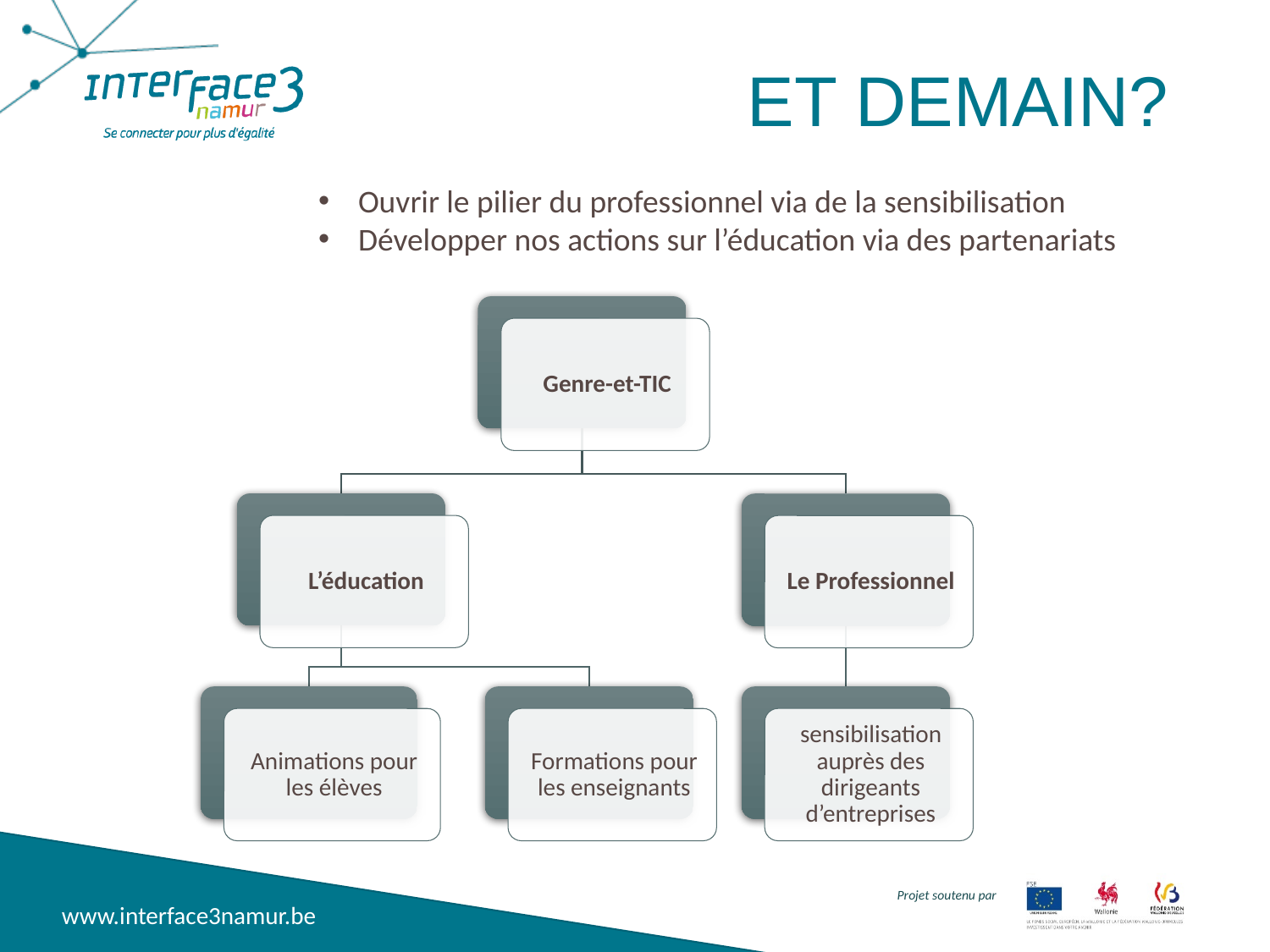

# Et demain?
Ouvrir le pilier du professionnel via de la sensibilisation
Développer nos actions sur l’éducation via des partenariats
Genre-et-TIC
L’éducation
Animations pour les élèves
Formations pour les enseignants
Le Professionnel
sensibilisation auprès des dirigeants d’entreprises